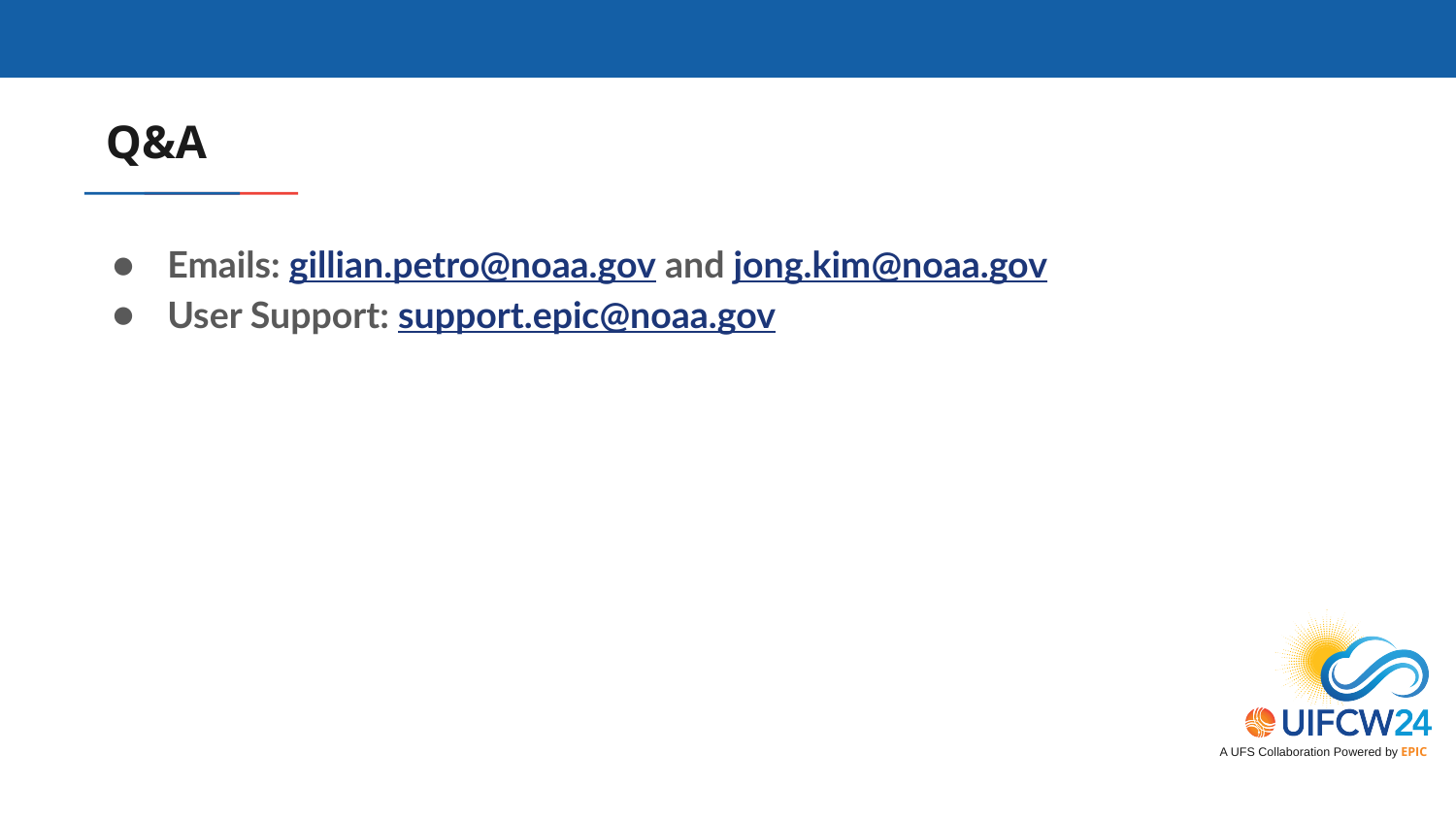

# Q&A

Emails: gillian.petro@noaa.gov and jong.kim@noaa.gov
User Support: support.epic@noaa.gov